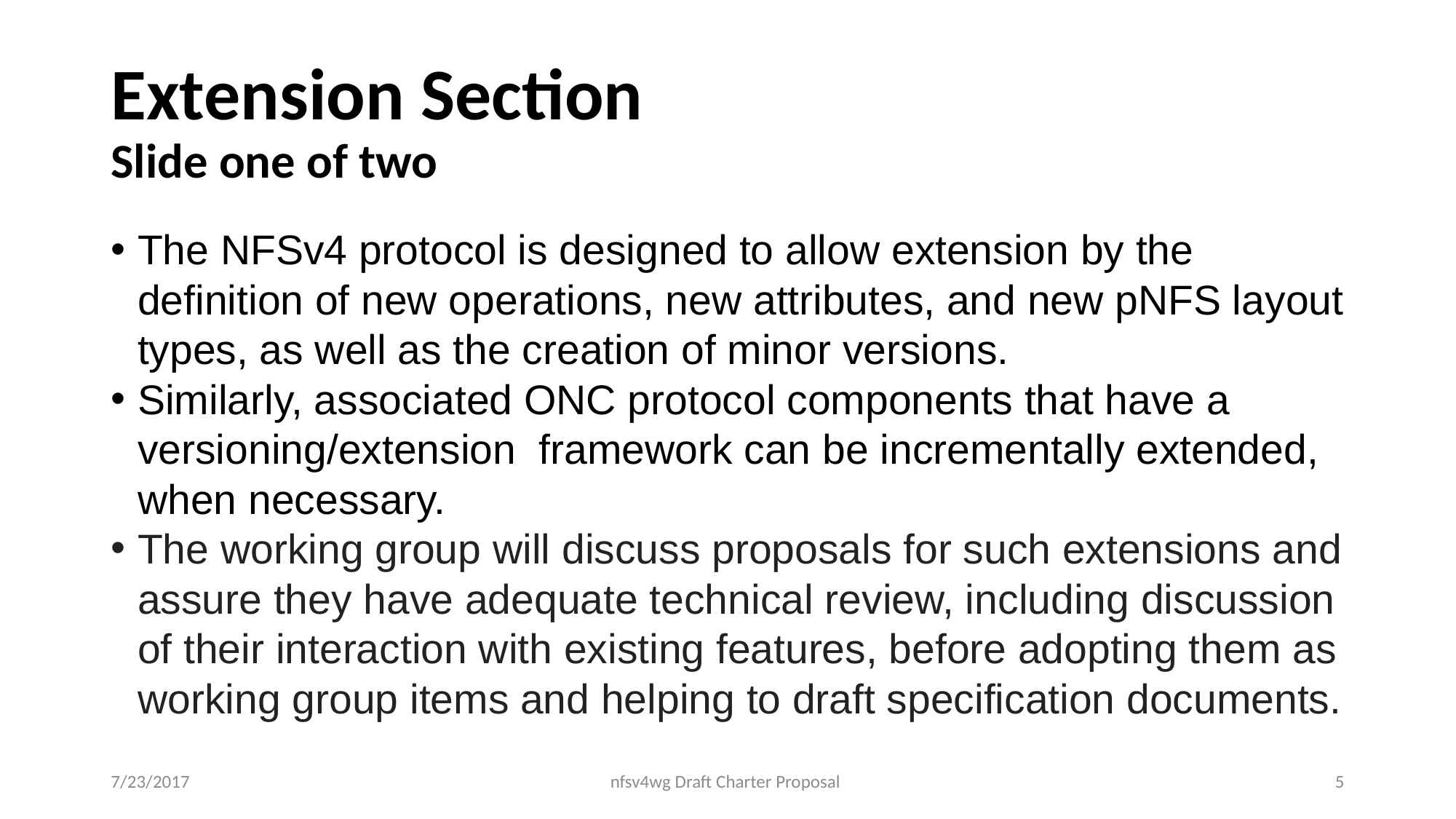

# Extension Section Slide one of two
The NFSv4 protocol is designed to allow extension by the definition of new operations, new attributes, and new pNFS layout types, as well as the creation of minor versions.
Similarly, associated ONC protocol components that have a versioning/extension  framework can be incrementally extended, when necessary.
The working group will discuss proposals for such extensions and assure they have adequate technical review, including discussion of their interaction with existing features, before adopting them as working group items and helping to draft specification documents.
7/23/2017
nfsv4wg Draft Charter Proposal
5